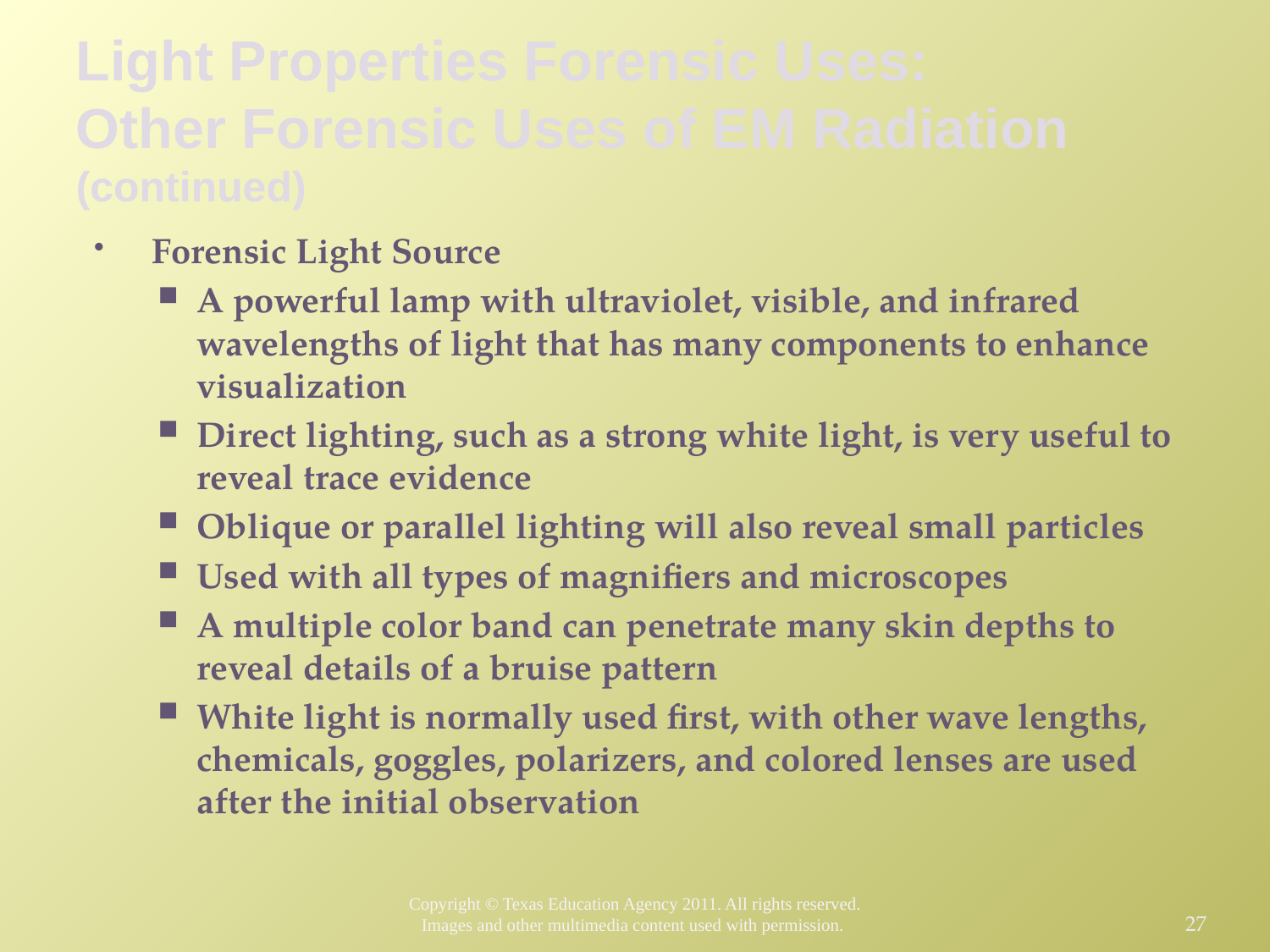

# Light Properties Forensic Uses: Other Forensic Uses of EM Radiation (continued)
Forensic Light Source
A powerful lamp with ultraviolet, visible, and infrared wavelengths of light that has many components to enhance visualization
Direct lighting, such as a strong white light, is very useful to reveal trace evidence
Oblique or parallel lighting will also reveal small particles
Used with all types of magnifiers and microscopes
A multiple color band can penetrate many skin depths to reveal details of a bruise pattern
White light is normally used first, with other wave lengths, chemicals, goggles, polarizers, and colored lenses are used after the initial observation

27